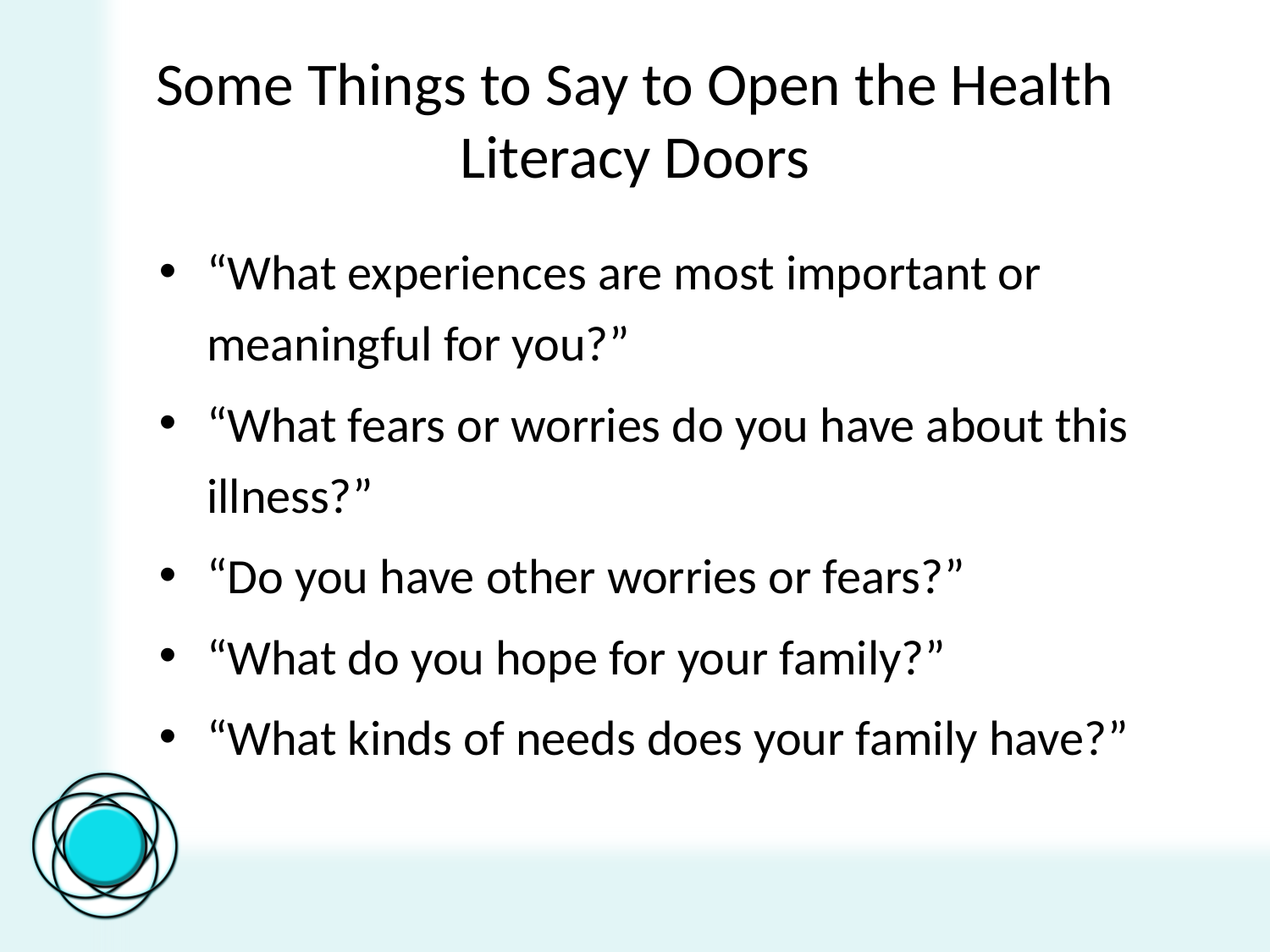

# Some Things to Say to Open the Health Literacy Doors
“What experiences are most important or meaningful for you?”
“What fears or worries do you have about this illness?”
“Do you have other worries or fears?”
“What do you hope for your family?”
“What kinds of needs does your family have?”